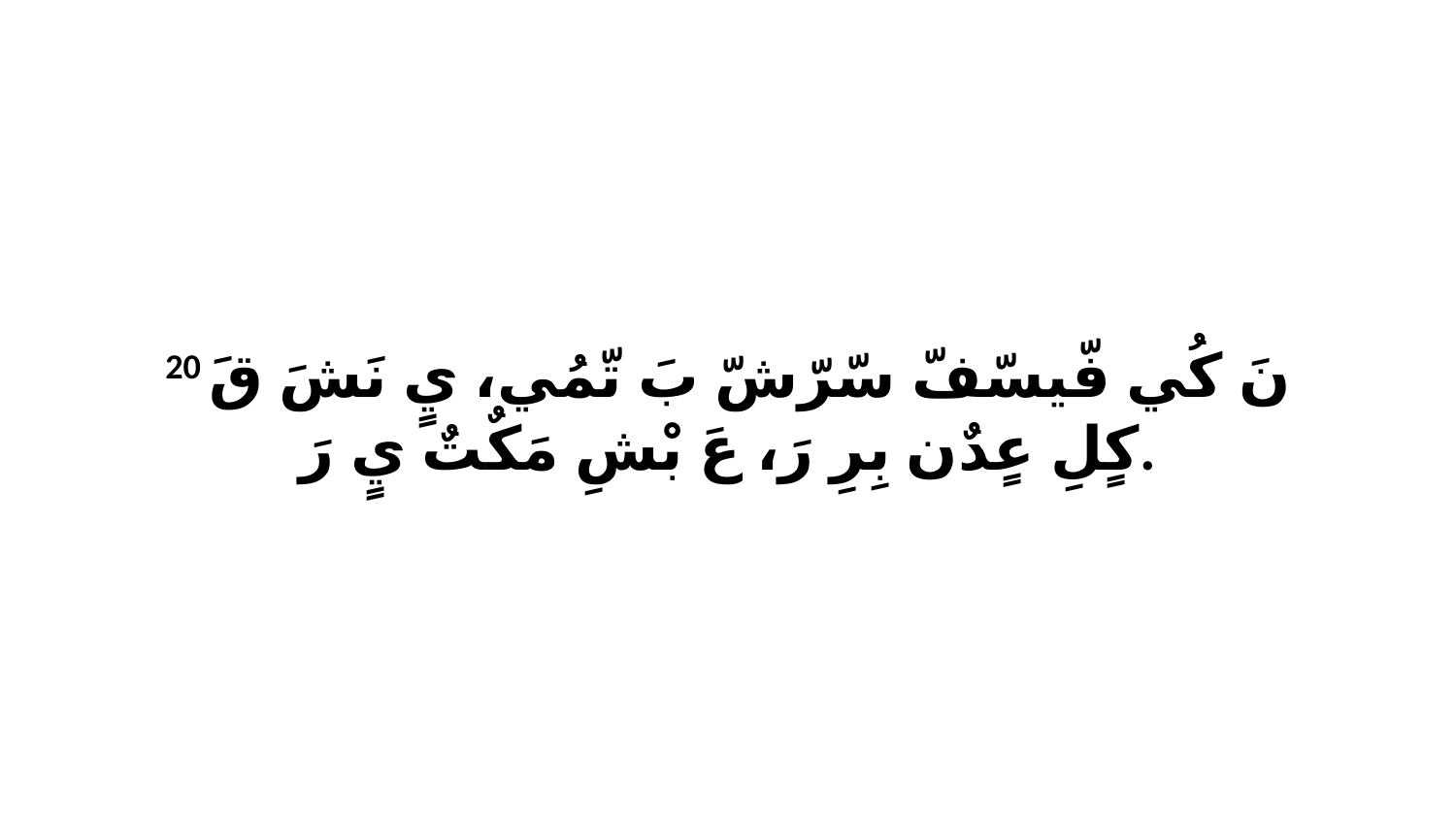

20 نَ كُي فّيسّفّ سّرّشّ بَ تّمُي، يٍ نَشَ قَ كٍلِ عٍدٌن بِرِ رَ، عَ بْشِ مَكٌتٌ يٍ رَ.